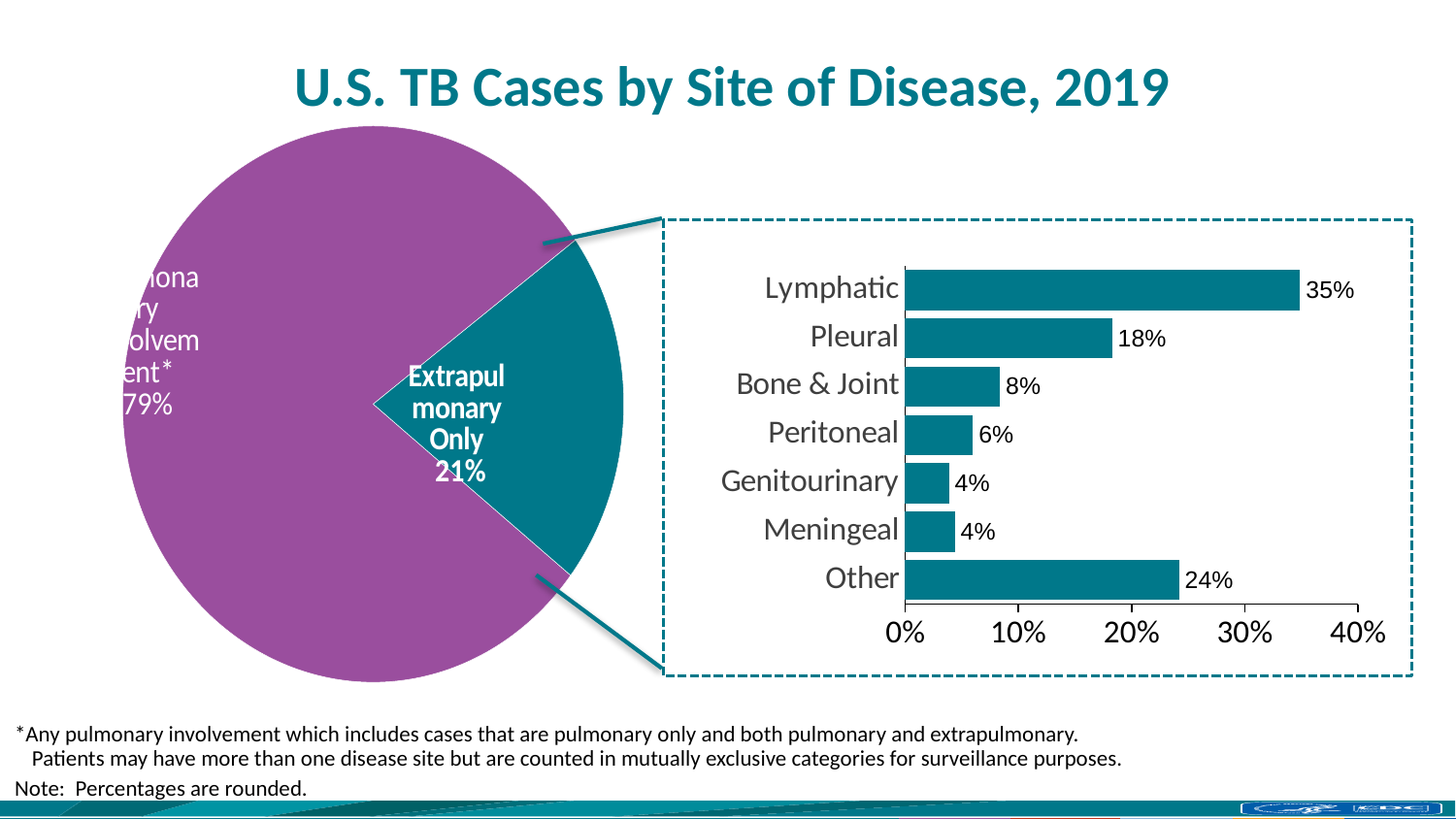

# U.S. TB Cases by Site of Disease, 2019

### Chart

| Category | Column1 |
|---|---|
| Pulmonary Involvement | 79.4 |
| Extrapulmonary Only | 20.6 |

### Chart

| Category | Percent |
|---|---|
| Other | 0.242 |
| Meningeal | 0.044000000000000004 |
| Genitourinary | 0.039 |
| Peritoneal | 0.06 |
| Bone & Joint | 0.084 |
| Pleural | 0.183 |
| Lymphatic | 0.349 |
*Any pulmonary involvement which includes cases that are pulmonary only and both pulmonary and extrapulmonary.
Patients may have more than one disease site but are counted in mutually exclusive categories for surveillance purposes.
Note:  Percentages are rounded.